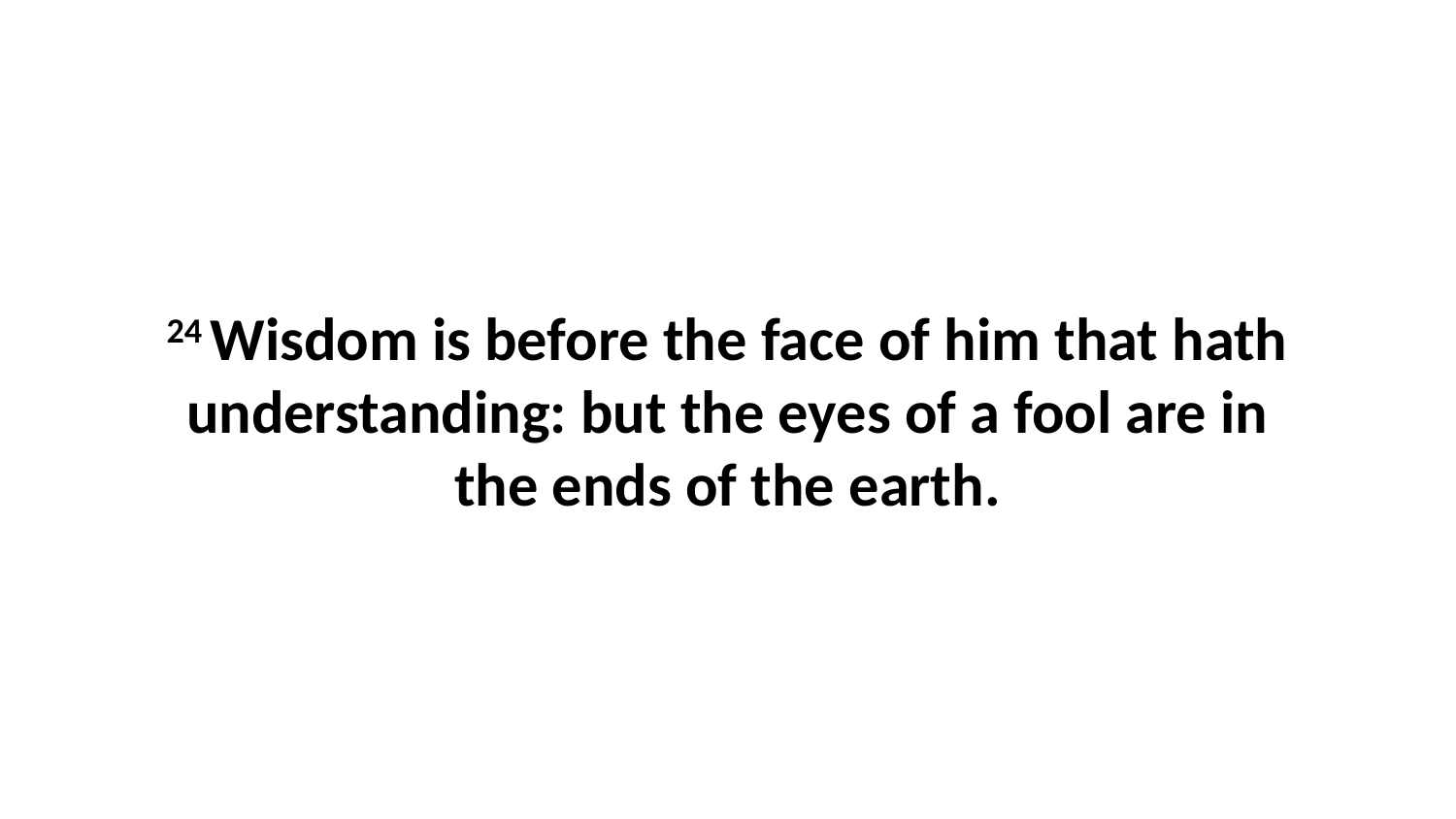

24 Wisdom is before the face of him that hath understanding: but the eyes of a fool are in the ends of the earth.